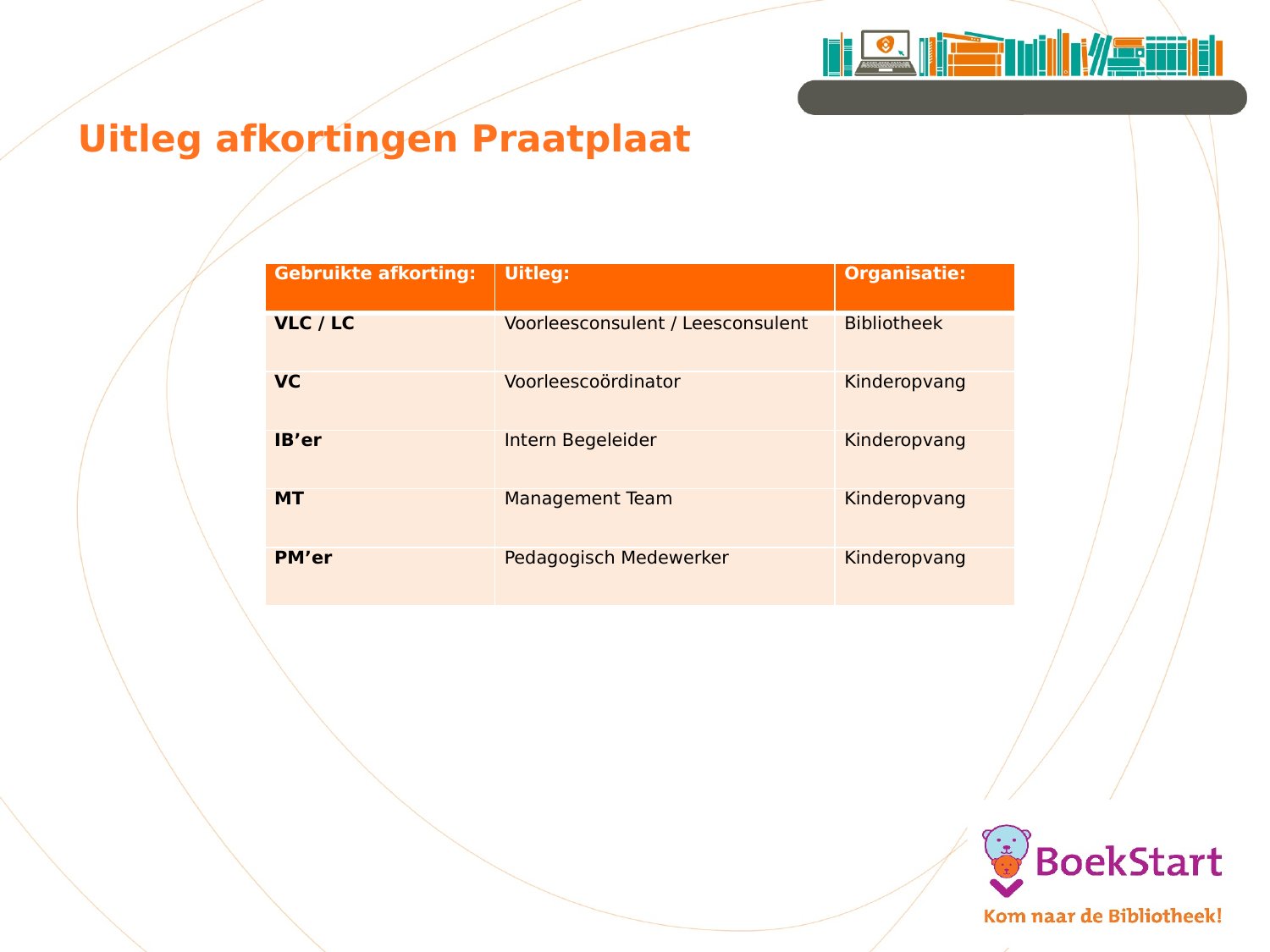

# Uitleg afkortingen Praatplaat
| Gebruikte afkorting: | Uitleg: | Organisatie: |
| --- | --- | --- |
| VLC / LC | Voorleesconsulent / Leesconsulent | Bibliotheek |
| VC | Voorleescoördinator | Kinderopvang |
| IB’er | Intern Begeleider | Kinderopvang |
| MT | Management Team | Kinderopvang |
| PM’er | Pedagogisch Medewerker | Kinderopvang |